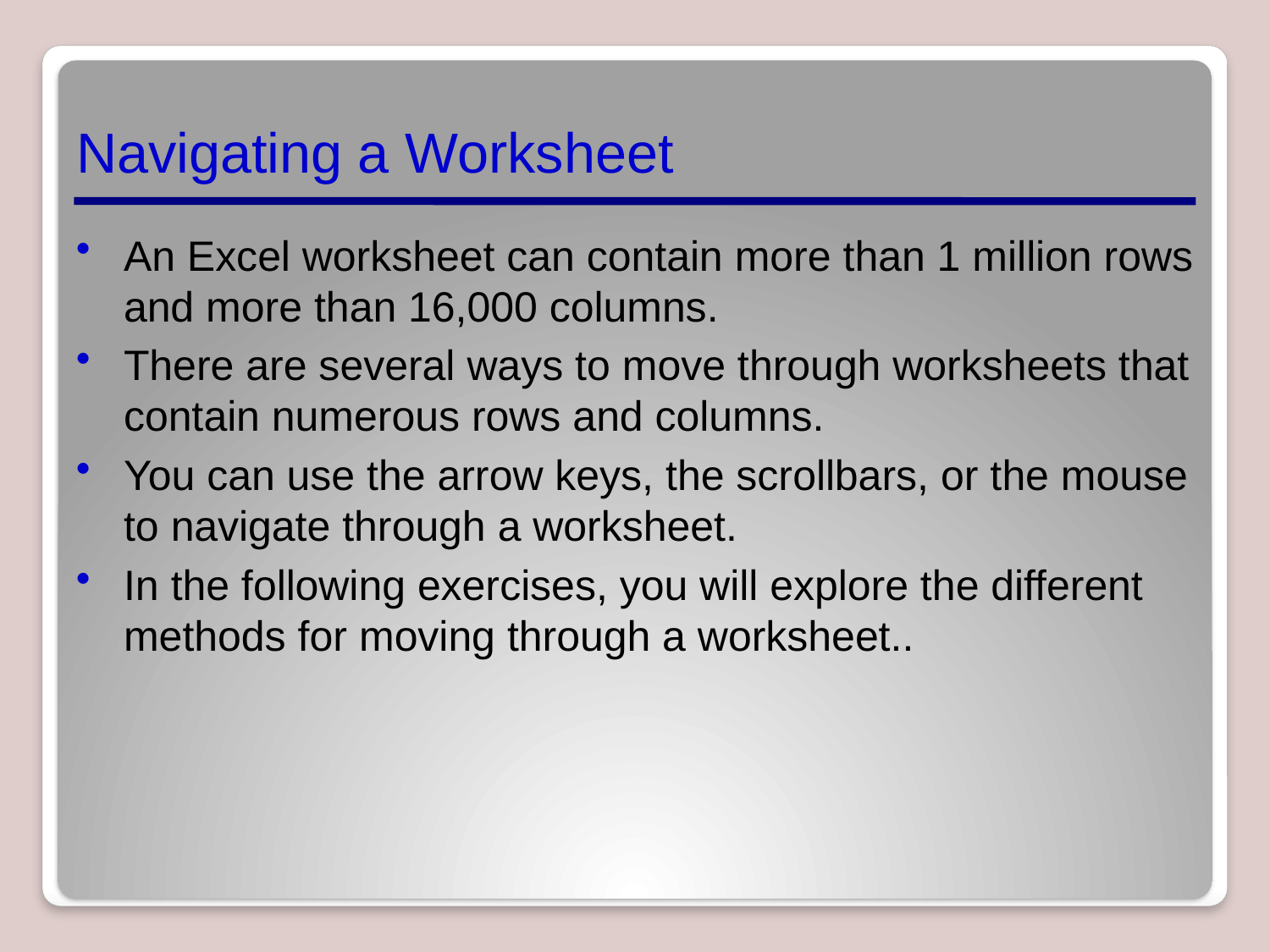

# Navigating a Worksheet
An Excel worksheet can contain more than 1 million rows and more than 16,000 columns.
There are several ways to move through worksheets that contain numerous rows and columns.
You can use the arrow keys, the scrollbars, or the mouse to navigate through a worksheet.
In the following exercises, you will explore the different methods for moving through a worksheet..